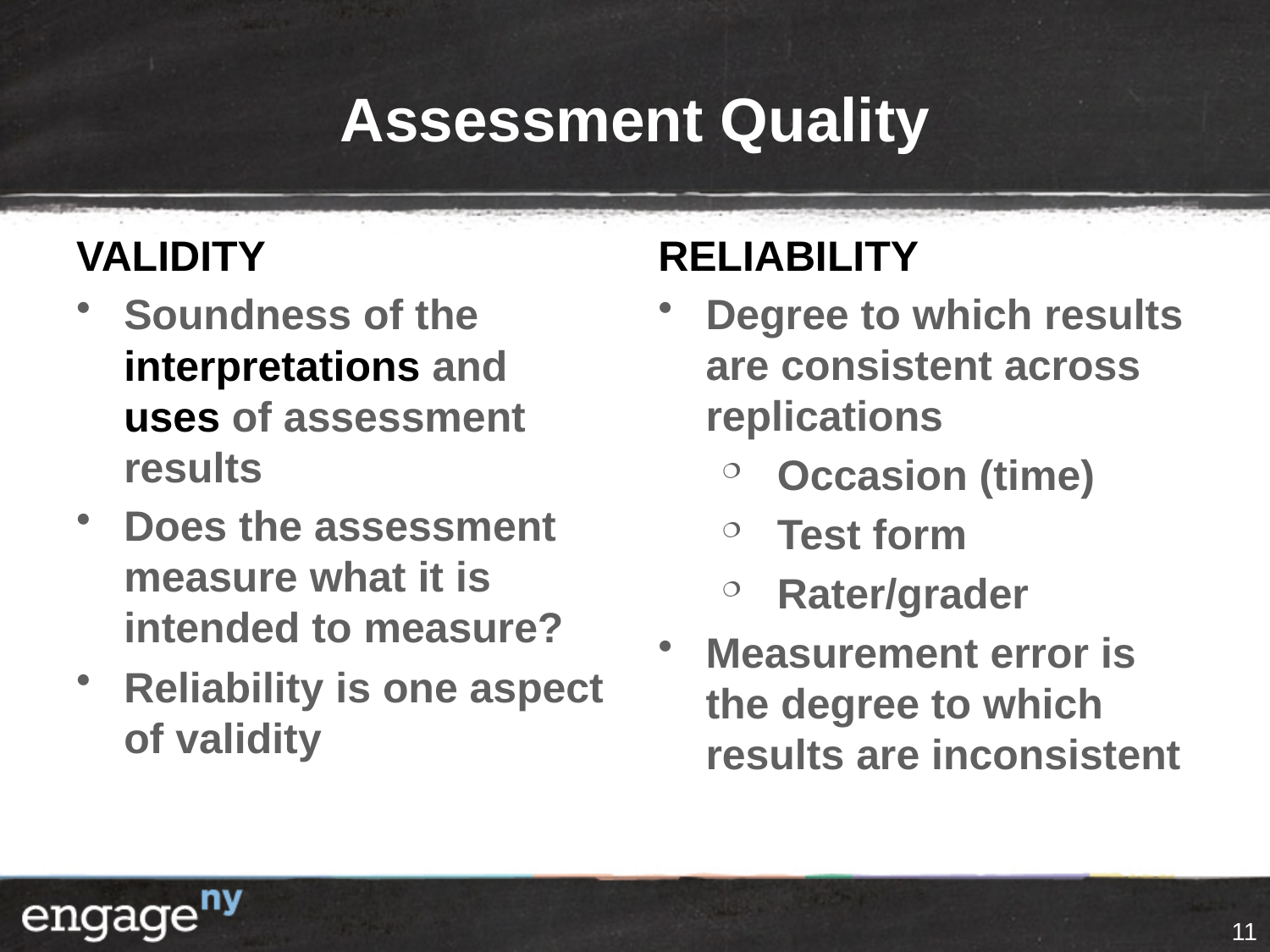

# Assessment Quality
VALIDITY
Soundness of the interpretations and uses of assessment results
Does the assessment measure what it is intended to measure?
Reliability is one aspect of validity
RELIABILITY
Degree to which results are consistent across replications
Occasion (time)
Test form
Rater/grader
Measurement error is the degree to which results are inconsistent

11